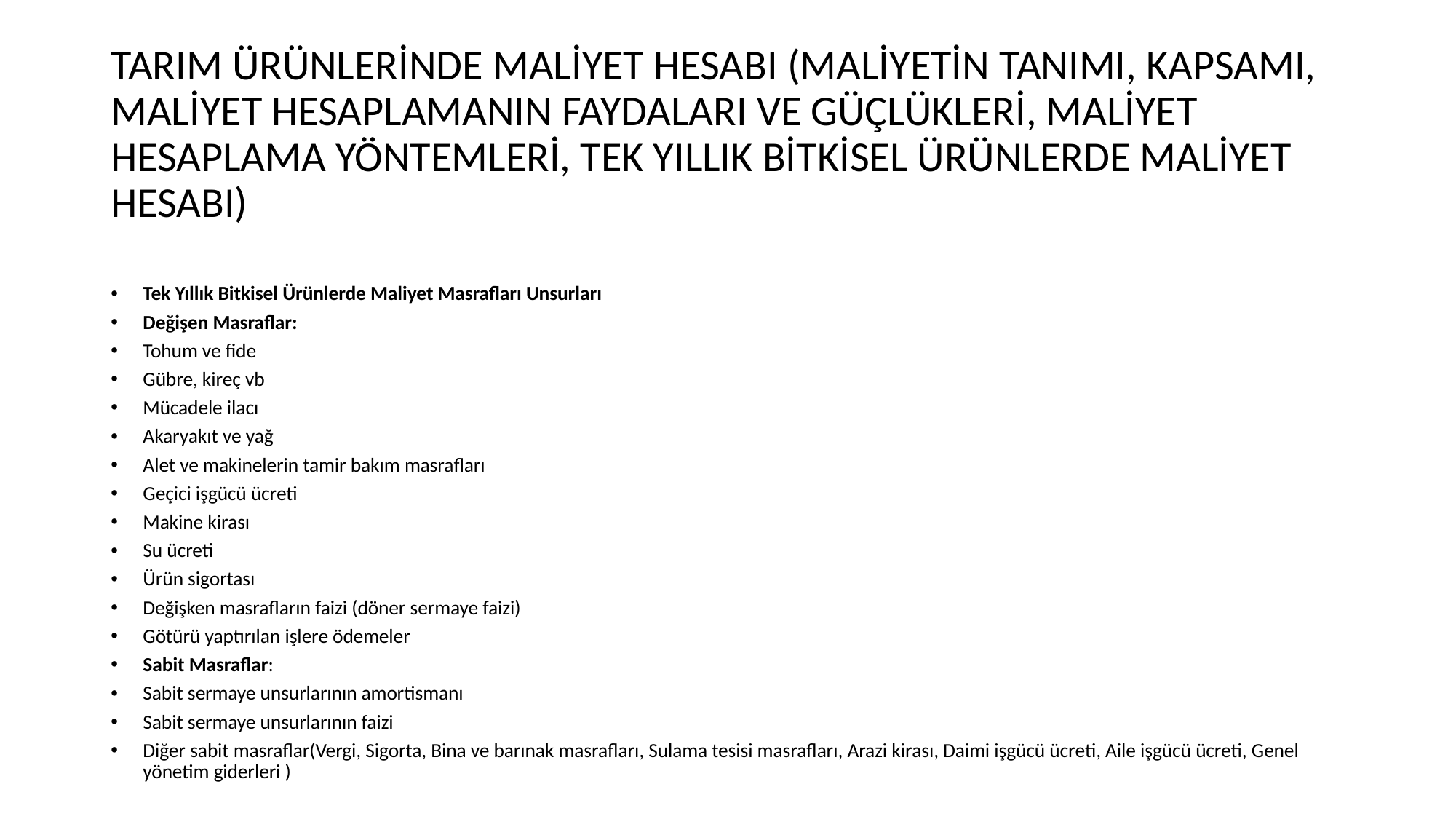

# TARIM ÜRÜNLERİNDE MALİYET HESABI (MALİYETİN TANIMI, KAPSAMI, MALİYET HESAPLAMANIN FAYDALARI VE GÜÇLÜKLERİ, MALİYET HESAPLAMA YÖNTEMLERİ, TEK YILLIK BİTKİSEL ÜRÜNLERDE MALİYET HESABI)
Tek Yıllık Bitkisel Ürünlerde Maliyet Masrafları Unsurları
Değişen Masraflar:
Tohum ve fide
Gübre, kireç vb
Mücadele ilacı
Akaryakıt ve yağ
Alet ve makinelerin tamir bakım masrafları
Geçici işgücü ücreti
Makine kirası
Su ücreti
Ürün sigortası
Değişken masrafların faizi (döner sermaye faizi)
Götürü yaptırılan işlere ödemeler
Sabit Masraflar:
Sabit sermaye unsurlarının amortismanı
Sabit sermaye unsurlarının faizi
Diğer sabit masraflar(Vergi, Sigorta, Bina ve barınak masrafları, Sulama tesisi masrafları, Arazi kirası, Daimi işgücü ücreti, Aile işgücü ücreti, Genel yönetim giderleri )